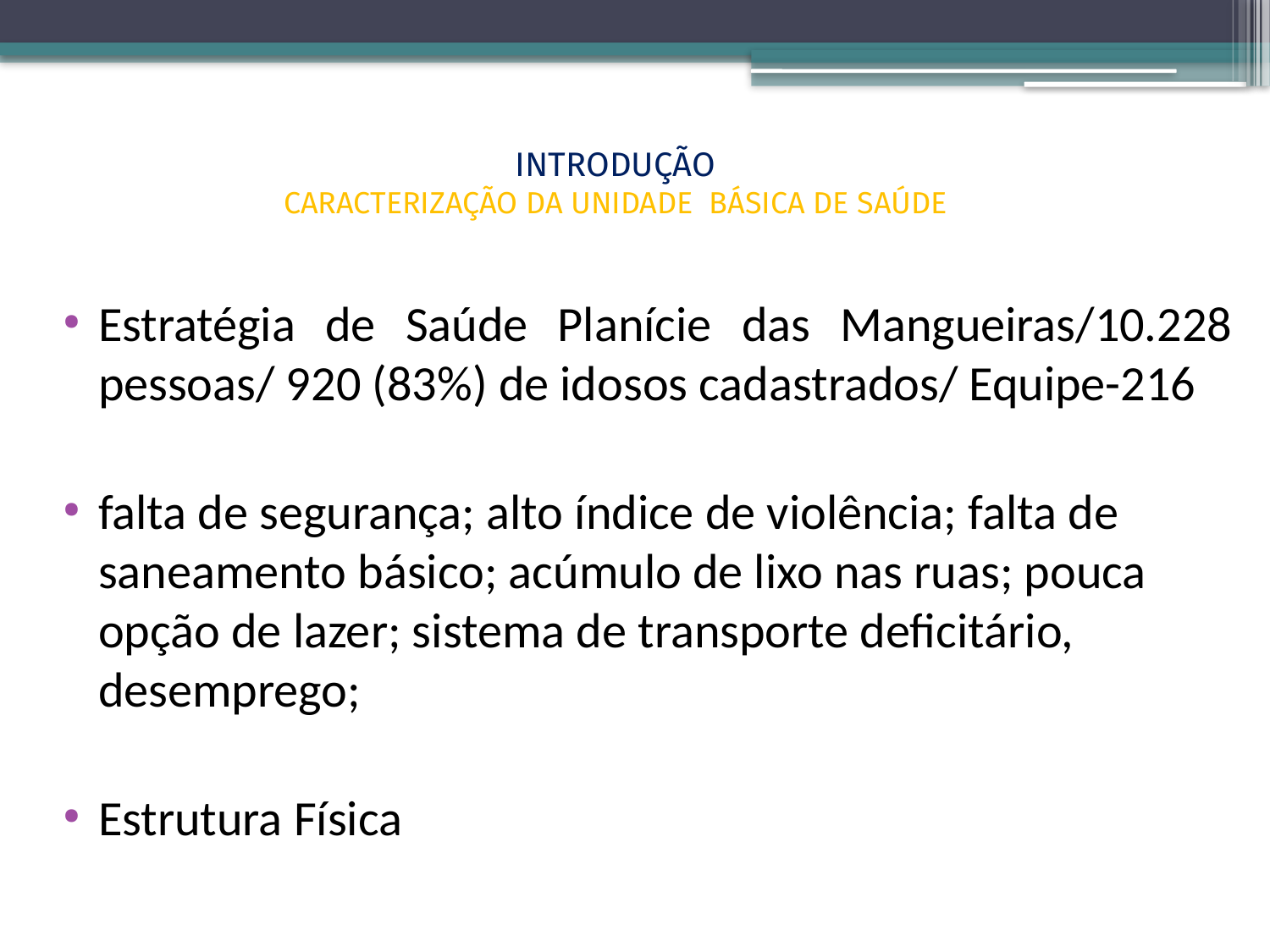

# INTRODUÇÃO CARACTERIZAÇÃO DA UNIDADE  BÁSICA DE SAÚDE
Estratégia de Saúde Planície das Mangueiras/10.228 pessoas/ 920 (83%) de idosos cadastrados/ Equipe-216

falta de segurança; alto índice de violência; falta de saneamento básico; acúmulo de lixo nas ruas; pouca opção de lazer; sistema de transporte deficitário, desemprego;

Estrutura Física